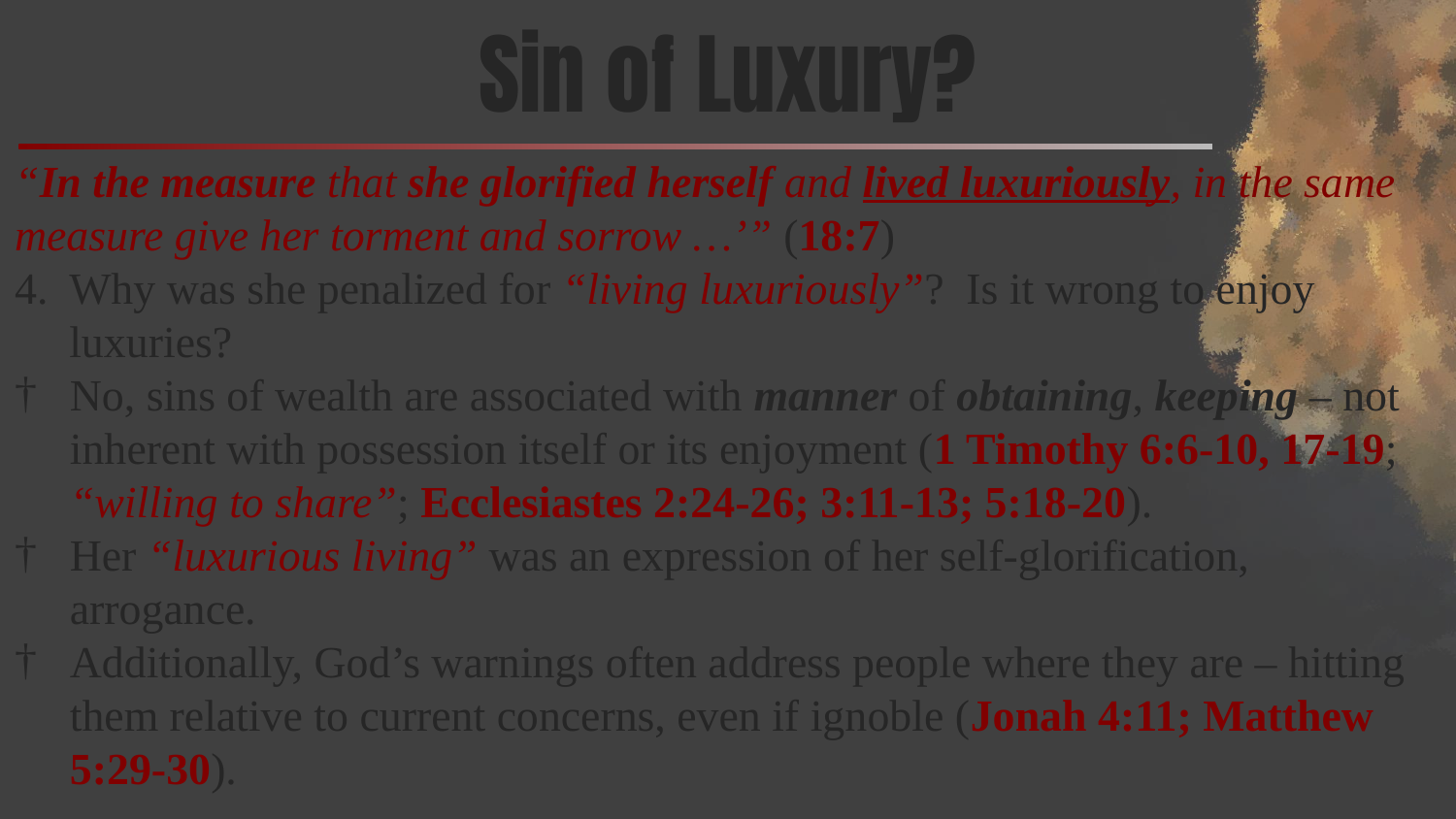

# Sin of Luxury?
“In the measure that she glorified herself and lived luxuriously, in the same measure give her torment and sorrow …’” (18:7)
Why was she penalized for “living luxuriously”?  Is it wrong to enjoy luxuries?
No, sins of wealth are associated with manner of obtaining, keeping – not inherent with possession itself or its enjoyment (1 Timothy 6:6-10, 17-19; “willing to share”; Ecclesiastes 2:24-26; 3:11-13; 5:18-20).
Her “luxurious living” was an expression of her self-glorification, arrogance.
Additionally, God’s warnings often address people where they are – hitting them relative to current concerns, even if ignoble (Jonah 4:11; Matthew 5:29-30).